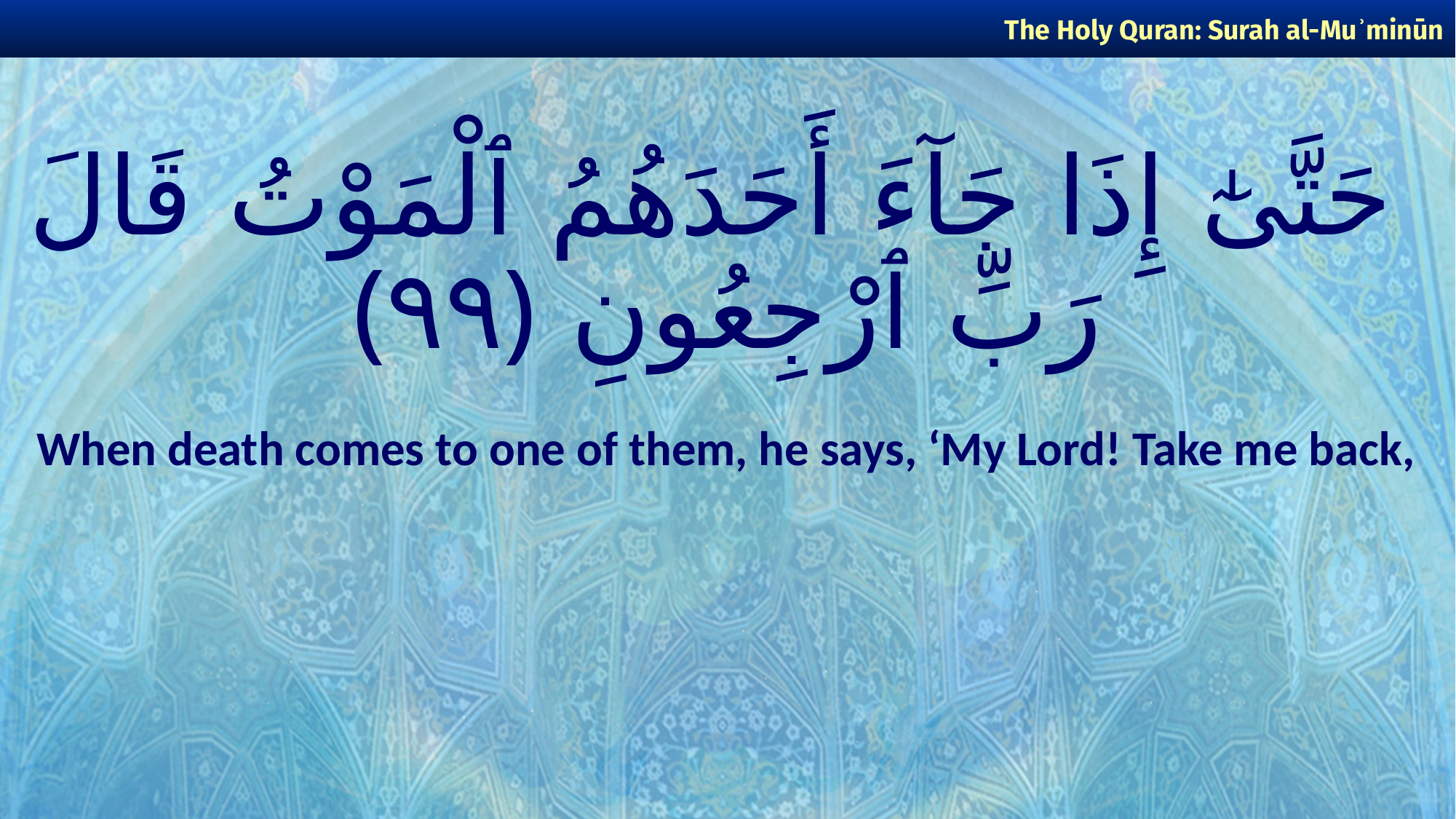

The Holy Quran: Surah al-Muʾminūn
# حَتَّىٰٓ إِذَا جَآءَ أَحَدَهُمُ ٱلْمَوْتُ قَالَ رَبِّ ٱرْجِعُونِ ﴿٩٩﴾
When death comes to one of them, he says, ‘My Lord! Take me back,